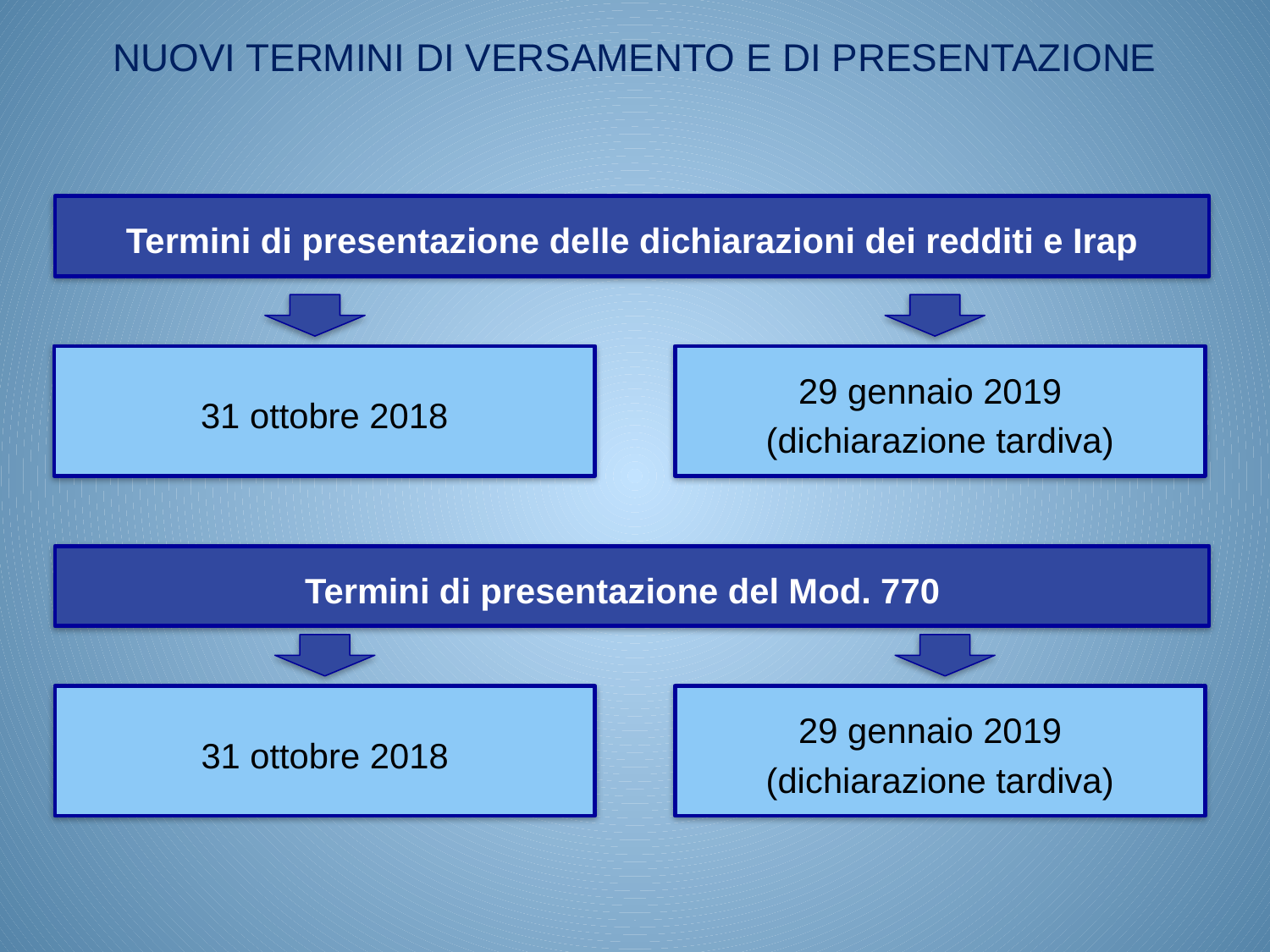

NUOVI TERMINI DI VERSAMENTO E DI PRESENTAZIONE
Termini di presentazione delle dichiarazioni dei redditi e Irap

31 ottobre 2018
29 gennaio 2019   (dichiarazione tardiva)
Termini di presentazione del Mod. 770

29 gennaio 2019   (dichiarazione tardiva)
31 ottobre 2018